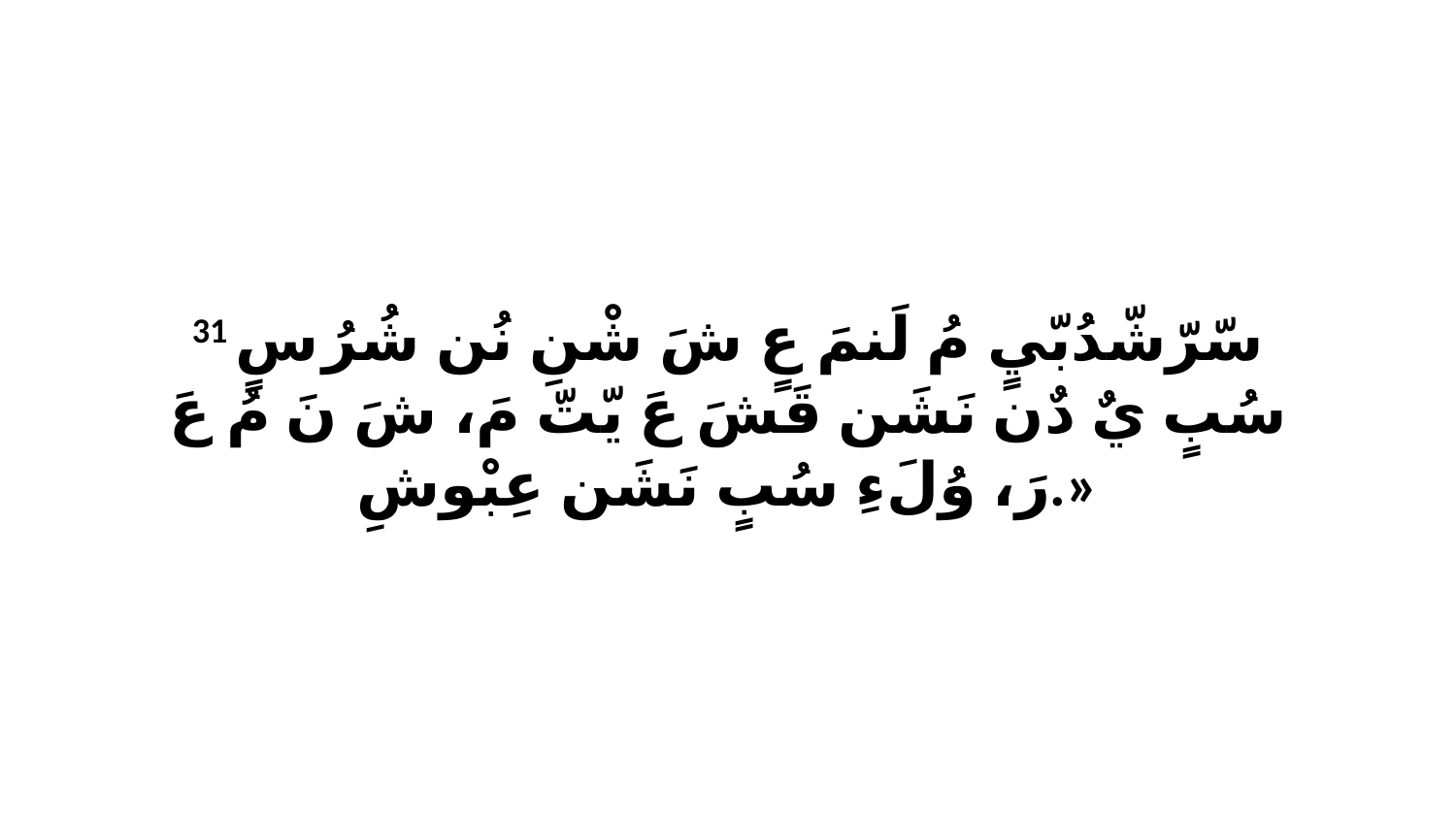

31 سّرّشّدُبّيٍ مُ لَنمَ عٍ شَ شْنِ نُن شُرُ سٍ سُبٍ يٌ دٌن نَشَن قَشَ عَ يّتّ مَ، شَ نَ مُ عَ رَ، وُلَءِ سُبٍ نَشَن عِبْوشِ.»